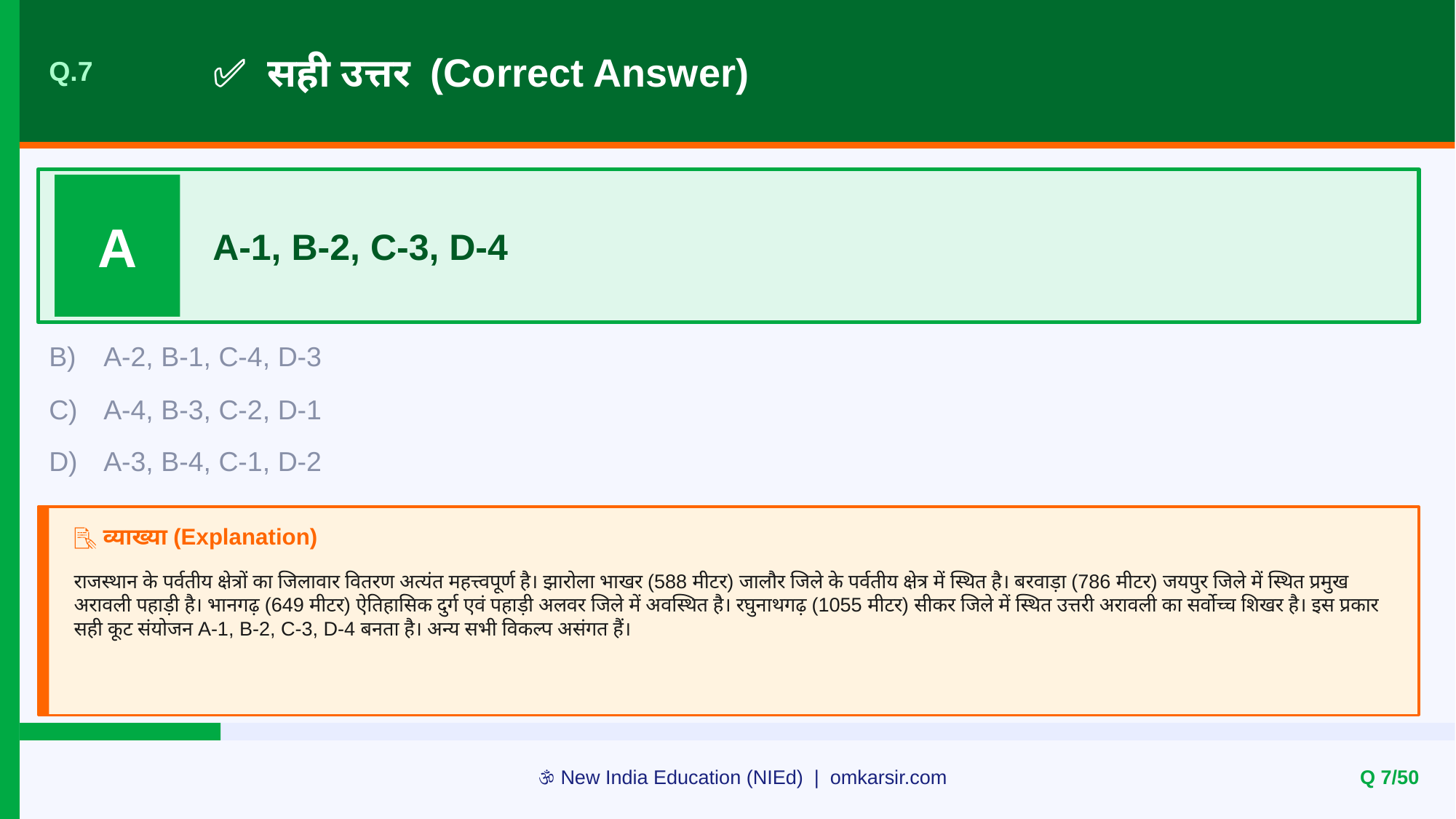

✅  सही उत्तर  (Correct Answer)
Q.7

A
A-1, B-2, C-3, D-4
B)
A-2, B-1, C-4, D-3
C)
A-4, B-3, C-2, D-1
D)
A-3, B-4, C-1, D-2

📝 व्याख्या (Explanation)
राजस्थान के पर्वतीय क्षेत्रों का जिलावार वितरण अत्यंत महत्त्वपूर्ण है। झारोला भाखर (588 मीटर) जालौर जिले के पर्वतीय क्षेत्र में स्थित है। बरवाड़ा (786 मीटर) जयपुर जिले में स्थित प्रमुख अरावली पहाड़ी है। भानगढ़ (649 मीटर) ऐतिहासिक दुर्ग एवं पहाड़ी अलवर जिले में अवस्थित है। रघुनाथगढ़ (1055 मीटर) सीकर जिले में स्थित उत्तरी अरावली का सर्वोच्च शिखर है। इस प्रकार सही कूट संयोजन A-1, B-2, C-3, D-4 बनता है। अन्य सभी विकल्प असंगत हैं।

🕉️ New India Education (NIEd)  |  omkarsir.com
Q 7/50